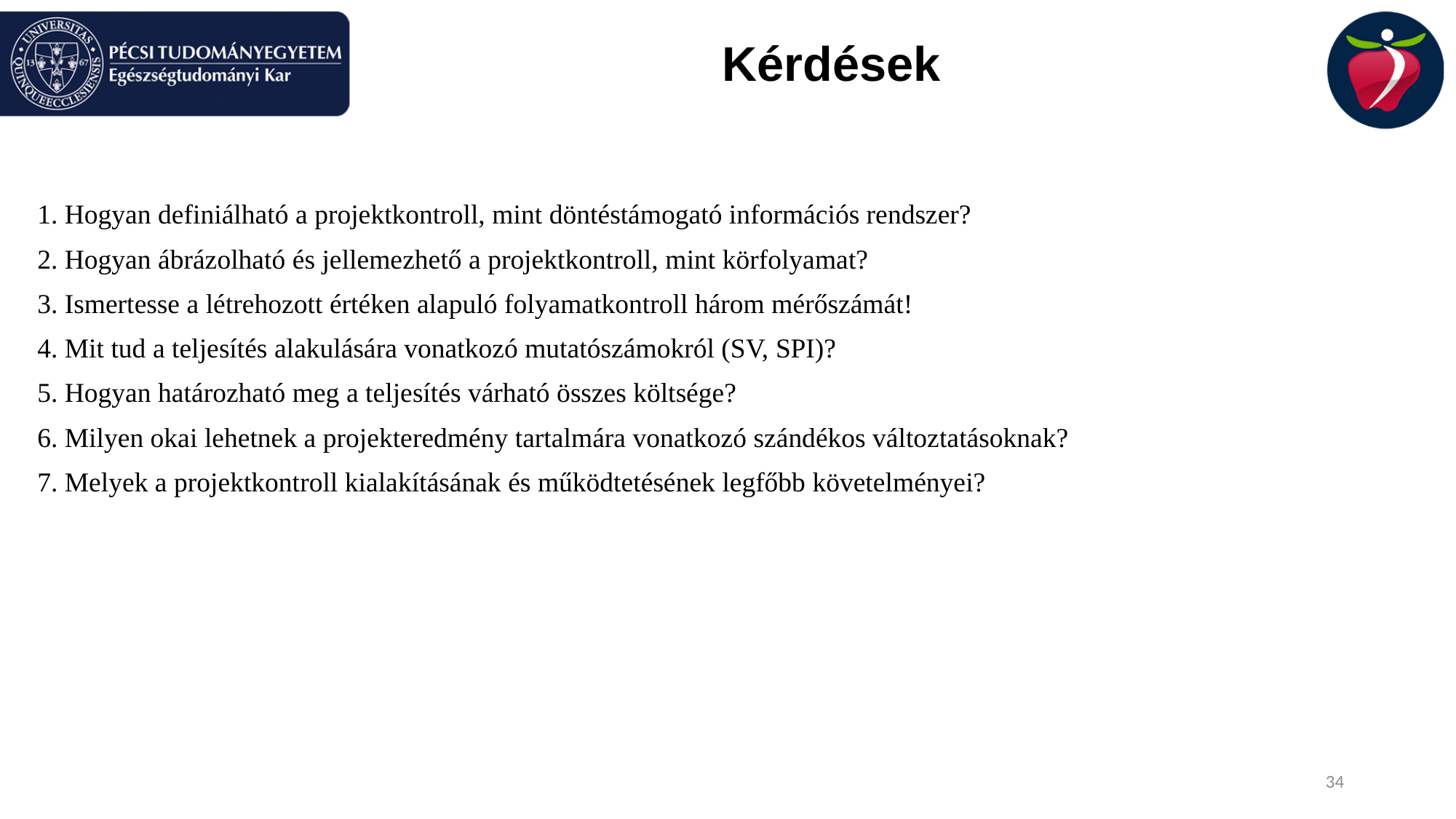

# Kérdések

1. Hogyan definiálható a projektkontroll, mint döntéstámogató információs rendszer?
2. Hogyan ábrázolható és jellemezhető a projektkontroll, mint körfolyamat?
3. Ismertesse a létrehozott értéken alapuló folyamatkontroll három mérőszámát!
4. Mit tud a teljesítés alakulására vonatkozó mutatószámokról (SV, SPI)?
5. Hogyan határozható meg a teljesítés várható összes költsége?
6. Milyen okai lehetnek a projekteredmény tartalmára vonatkozó szándékos változtatásoknak?
7. Melyek a projektkontroll kialakításának és működtetésének legfőbb követelményei?

34